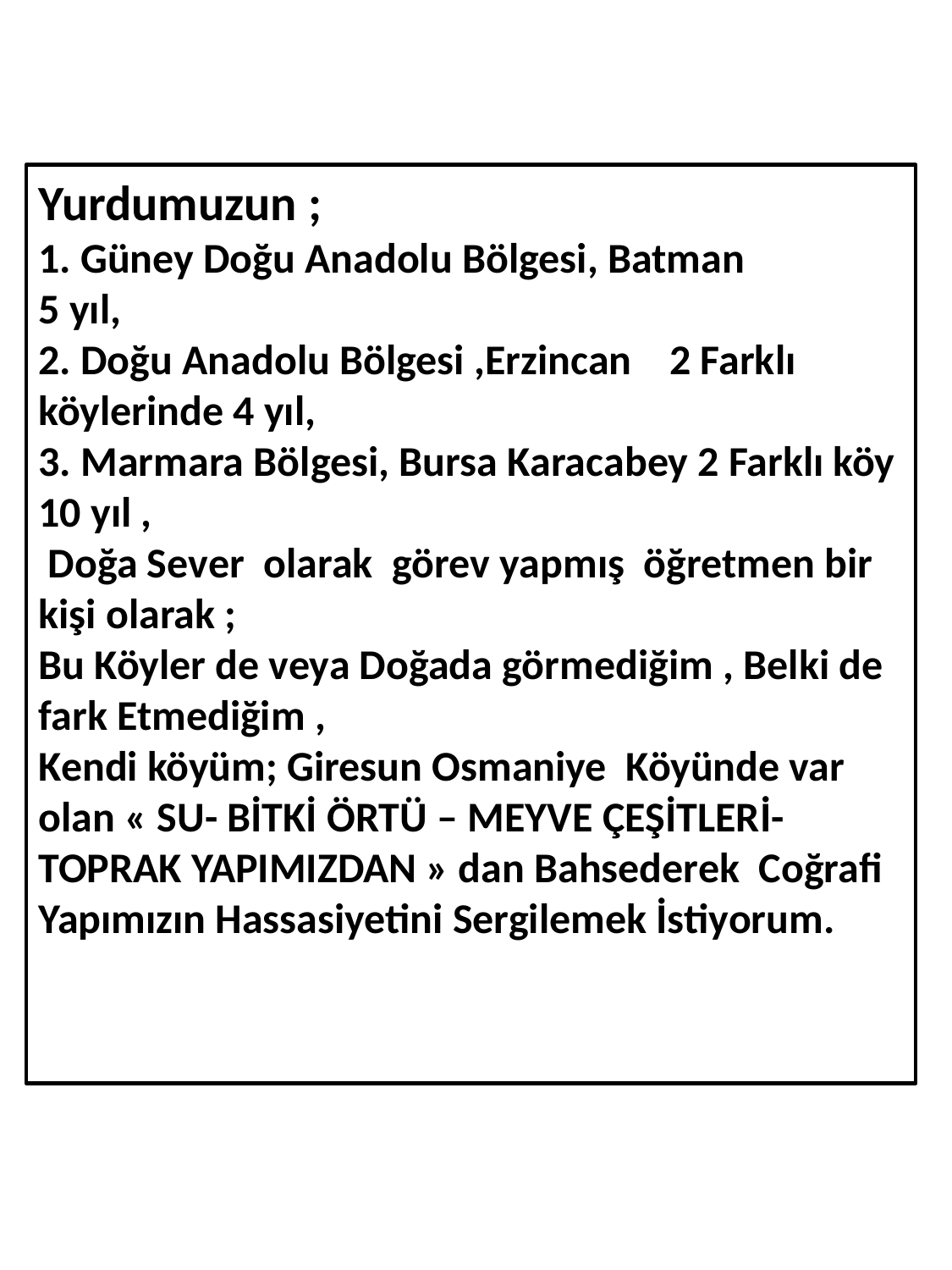

Yurdumuzun ;
1. Güney Doğu Anadolu Bölgesi, Batman
5 yıl,
2. Doğu Anadolu Bölgesi ,Erzincan    2 Farklı köylerinde 4 yıl,
3. Marmara Bölgesi, Bursa Karacabey 2 Farklı köy
10 yıl ,
 Doğa Sever  olarak  görev yapmış  öğretmen bir kişi olarak ;
Bu Köyler de veya Doğada görmediğim , Belki de fark Etmediğim ,
Kendi köyüm; Giresun Osmaniye  Köyünde var olan « SU- BİTKİ ÖRTÜ – MEYVE ÇEŞİTLERİ- TOPRAK YAPIMIZDAN » dan Bahsederek  Coğrafi Yapımızın Hassasiyetini Sergilemek İstiyorum.